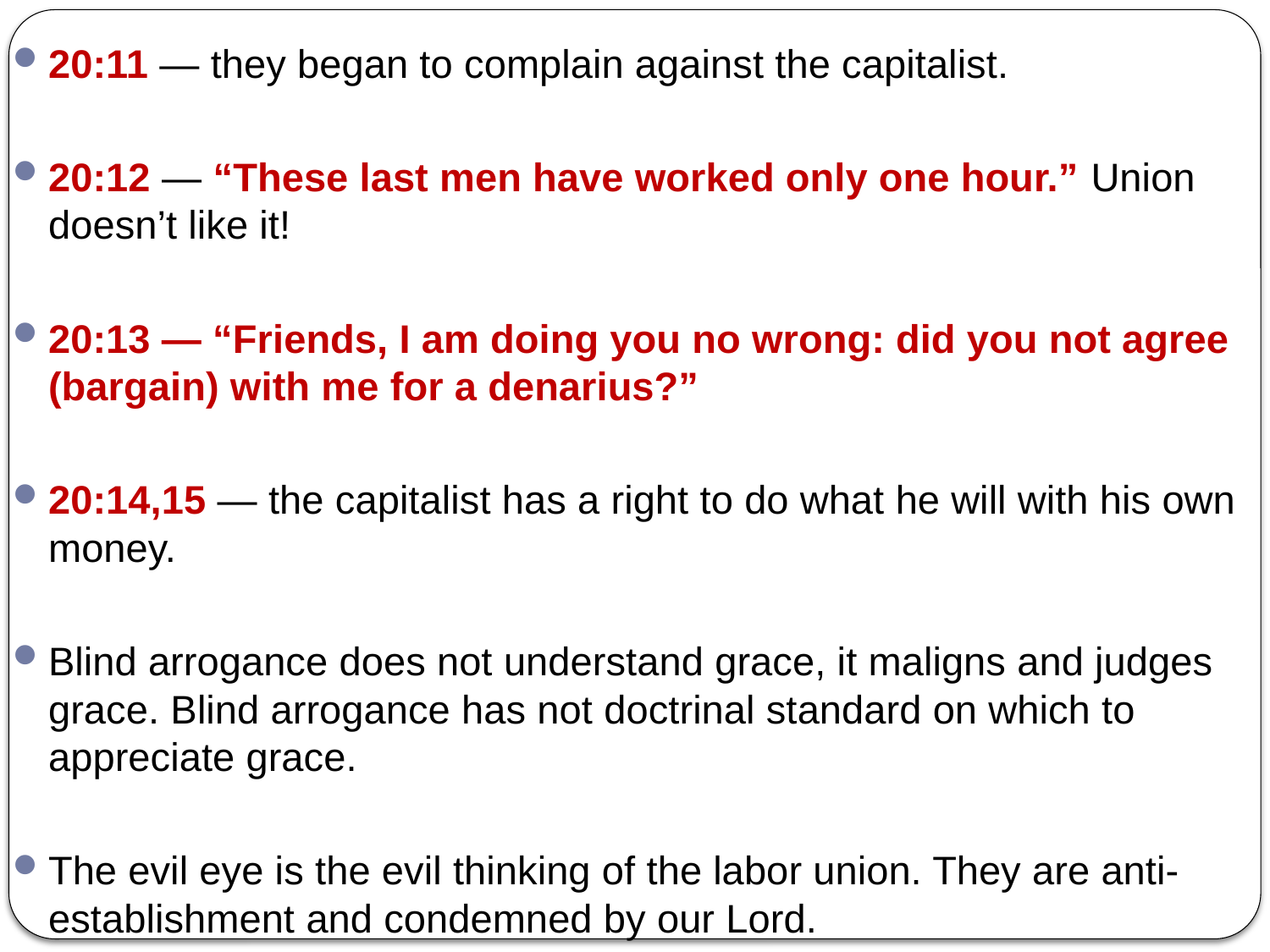

20:11 — they began to complain against the capitalist.

20:12 — “These last men have worked only one hour.” Union doesn’t like it!

20:13 — “Friends, I am doing you no wrong: did you not agree (bargain) with me for a denarius?”

20:14,15 — the capitalist has a right to do what he will with his own money.

Blind arrogance does not understand grace, it maligns and judges grace. Blind arrogance has not doctrinal standard on which to appreciate grace.

The evil eye is the evil thinking of the labor union. They are anti-establishment and condemned by our Lord.